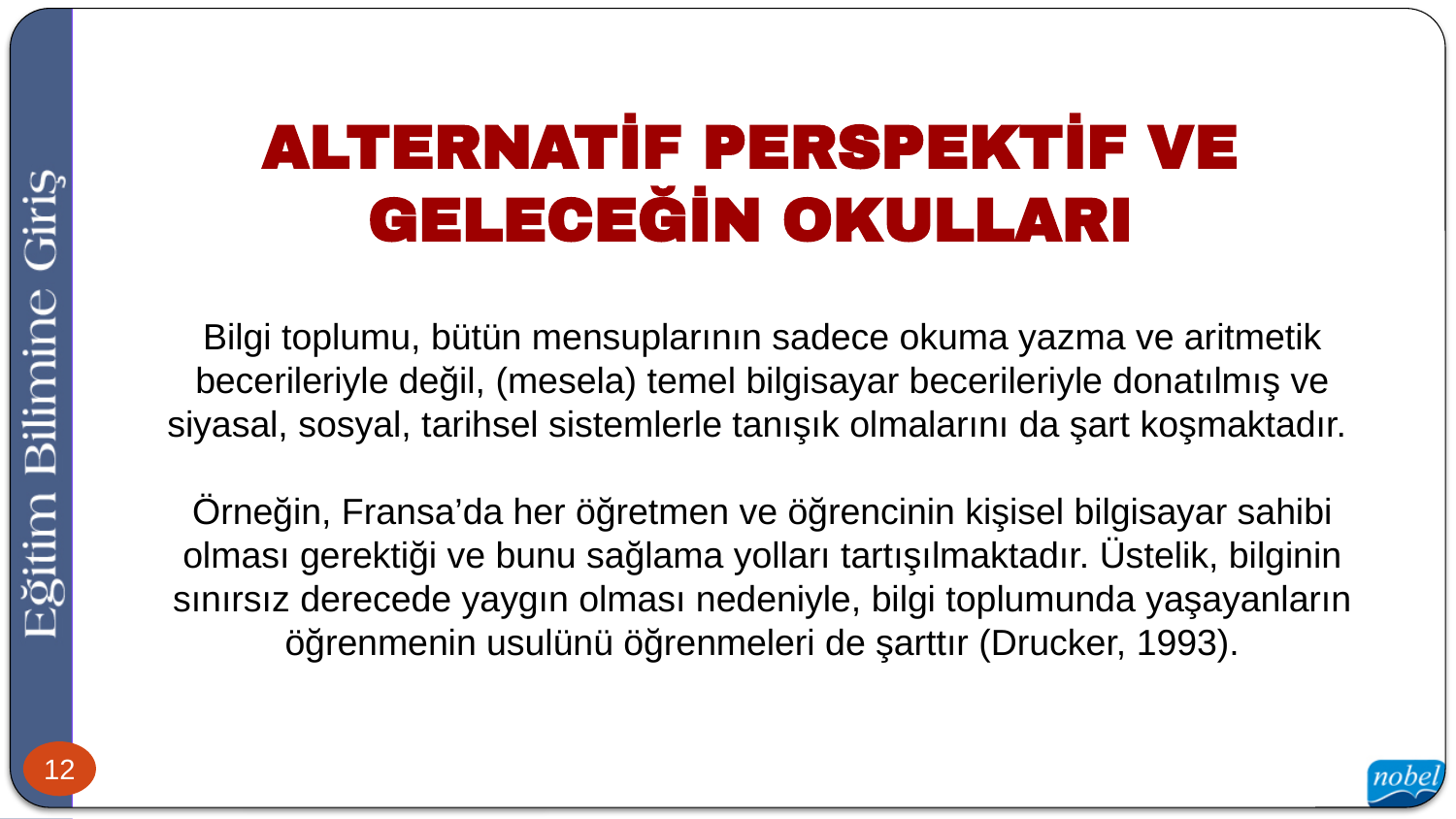

ALTERNATİF PERSPEKTİF VE GELECEĞİN OKULLARI
Bilgi toplumu, bütün mensuplarının sadece okuma yazma ve aritmetik becerileriyle değil, (mesela) temel bilgisayar becerileriyle donatılmış ve siyasal, sosyal, tarihsel sistemlerle tanışık olmalarını da şart koşmaktadır.

Örneğin, Fransa’da her öğretmen ve öğrencinin kişisel bilgisayar sahibi olması gerektiği ve bunu sağlama yolları tartışılmaktadır. Üstelik, bilginin sınırsız derecede yaygın olması nedeniyle, bilgi toplumunda yaşayanların öğrenmenin usulünü öğrenmeleri de şarttır (Drucker, 1993).
12